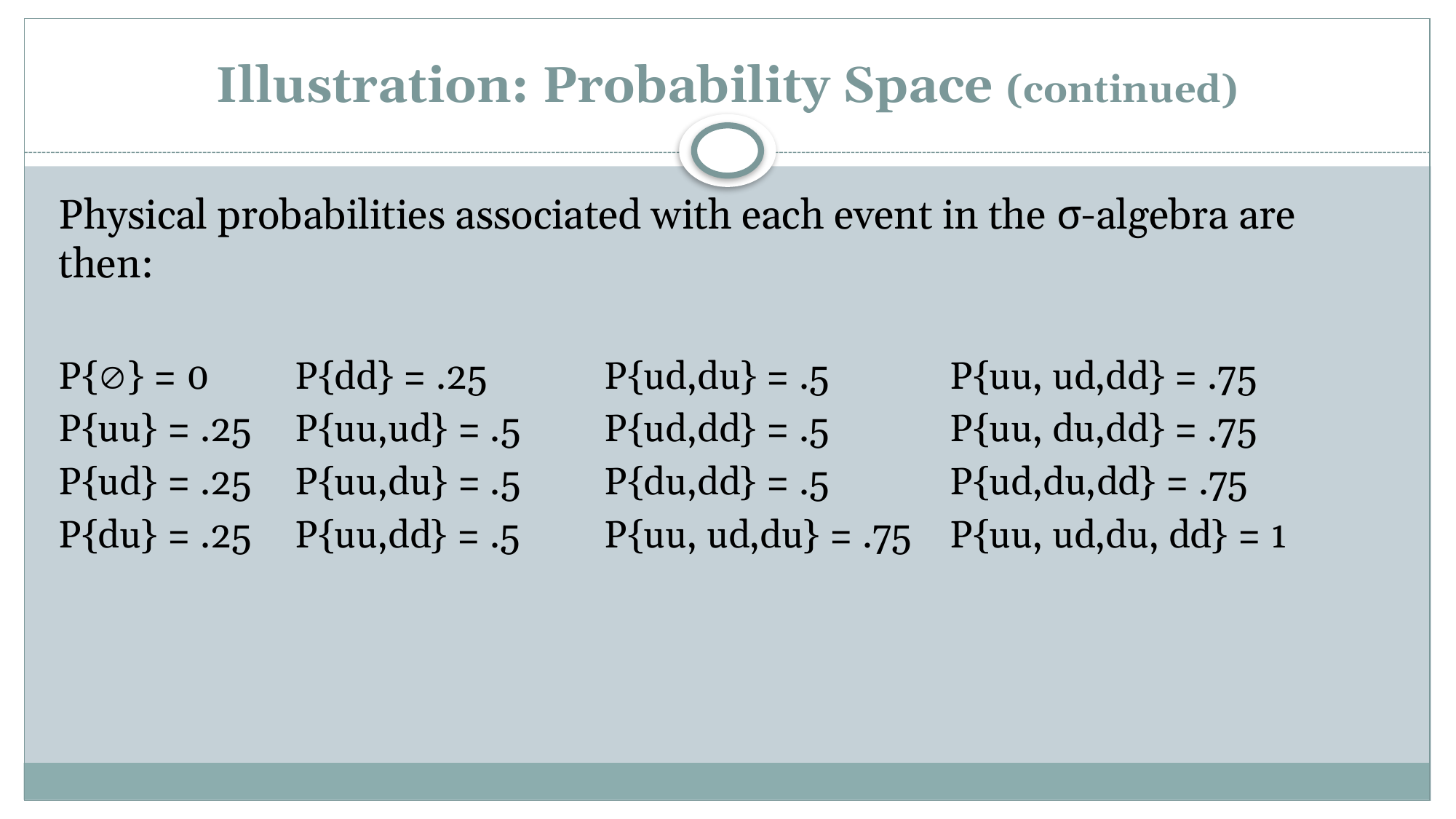

# Illustration: Probability Space (continued)
Physical probabilities associated with each event in the σ-algebra are then:

P{∅} = 0	  P{dd} = .25		P{ud,du} = .5	  P{uu, ud,dd} = .75
P{uu} = .25	  P{uu,ud} = .5	P{ud,dd} = .5	  P{uu, du,dd} = .75
P{ud} = .25	  P{uu,du} = .5	P{du,dd} = .5	  P{ud,du,dd} = .75
P{du} = .25	  P{uu,dd} = .5	P{uu, ud,du} = .75	  P{uu, ud,du, dd} = 1